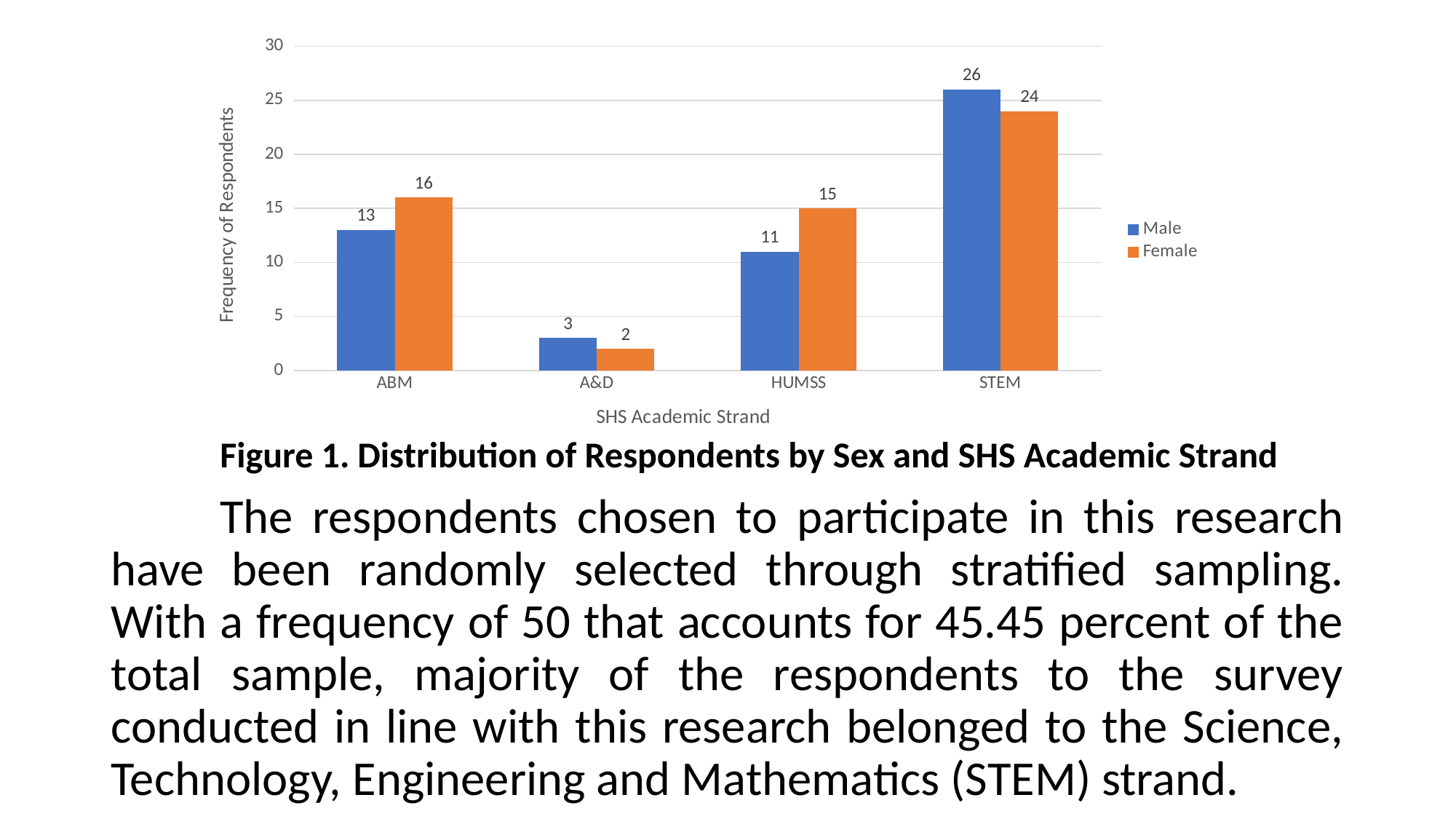

### Chart

| Category | Male | Female |
|---|---|---|
| ABM | 13.0 | 16.0 |
| A&D | 3.0 | 2.0 |
| HUMSS | 11.0 | 15.0 |
| STEM | 26.0 | 24.0 |

	Figure 1. Distribution of Respondents by Sex and SHS Academic Strand
	The respondents chosen to participate in this research have been randomly selected through stratified sampling. With a frequency of 50 that accounts for 45.45 percent of the total sample, majority of the respondents to the survey conducted in line with this research belonged to the Science, Technology, Engineering and Mathematics (STEM) strand.